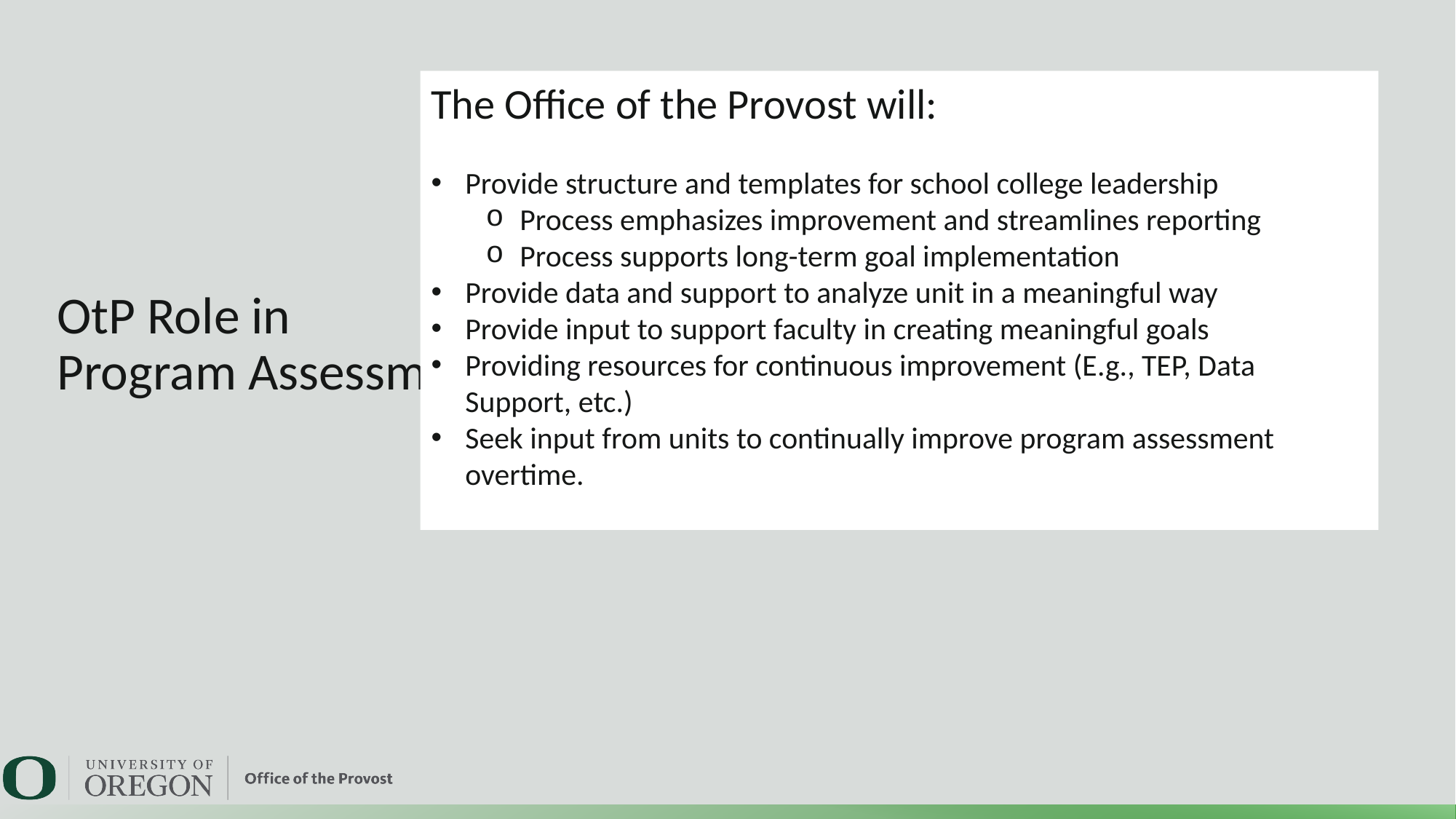

The Office of the Provost will:

Provide structure and templates for school college leadership
Process emphasizes improvement and streamlines reporting
Process supports long-term goal implementation
Provide data and support to analyze unit in a meaningful way
Provide input to support faculty in creating meaningful goals
Providing resources for continuous improvement (E.g., TEP, Data Support, etc.)
Seek input from units to continually improve program assessment overtime.

# Workshop Outcomes
OtP Role in
Program Assessment